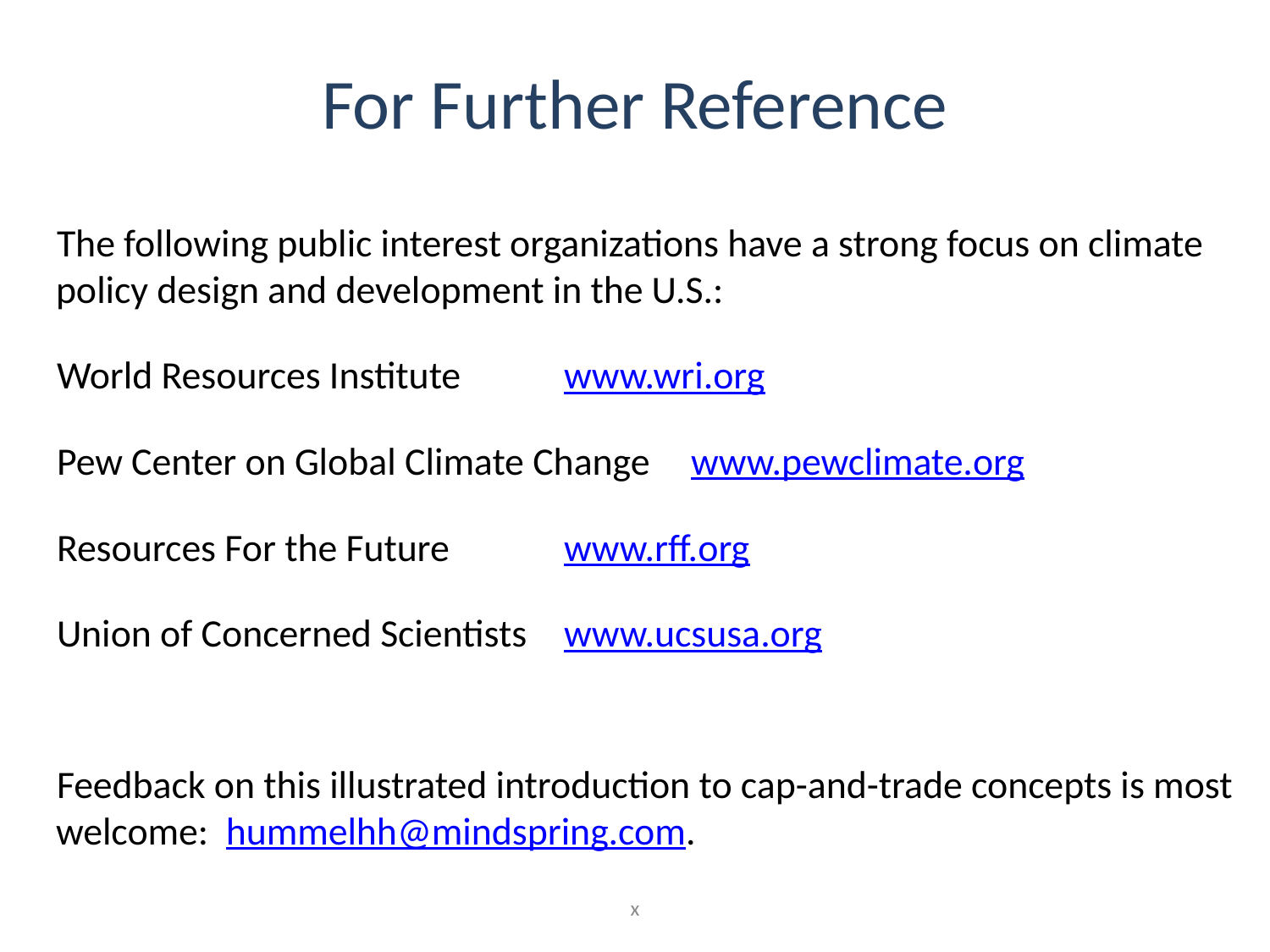

# For Further Reference

The following public interest organizations have a strong focus on climate policy design and development in the U.S.:
World Resources Institute	www.wri.org
Pew Center on Global Climate Change	www.pewclimate.org
Resources For the Future	www.rff.org
Union of Concerned Scientists	www.ucsusa.org

Feedback on this illustrated introduction to cap-and-trade concepts is most welcome:  hummelhh@mindspring.com.

x